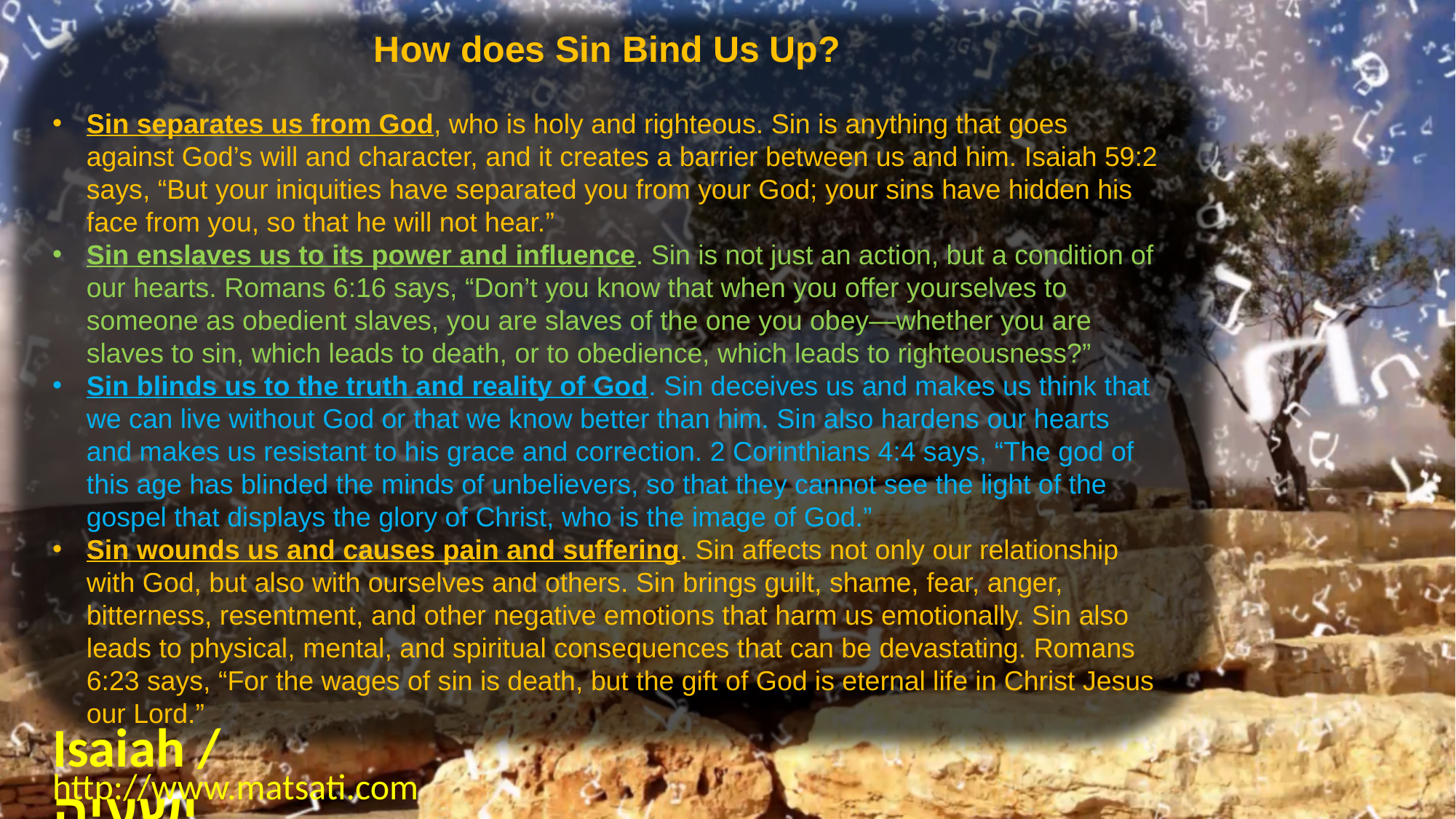

How does Sin Bind Us Up?

Sin separates us from God, who is holy and righteous. Sin is anything that goes against God’s will and character, and it creates a barrier between us and him. Isaiah 59:2 says, “But your iniquities have separated you from your God; your sins have hidden his face from you, so that he will not hear.”
Sin enslaves us to its power and influence. Sin is not just an action, but a condition of our hearts. Romans 6:16 says, “Don’t you know that when you offer yourselves to someone as obedient slaves, you are slaves of the one you obey—whether you are slaves to sin, which leads to death, or to obedience, which leads to righteousness?”
Sin blinds us to the truth and reality of God. Sin deceives us and makes us think that we can live without God or that we know better than him. Sin also hardens our hearts and makes us resistant to his grace and correction. 2 Corinthians 4:4 says, “The god of this age has blinded the minds of unbelievers, so that they cannot see the light of the gospel that displays the glory of Christ, who is the image of God.”
Sin wounds us and causes pain and suffering. Sin affects not only our relationship with God, but also with ourselves and others. Sin brings guilt, shame, fear, anger, bitterness, resentment, and other negative emotions that harm us emotionally. Sin also leads to physical, mental, and spiritual consequences that can be devastating. Romans 6:23 says, “For the wages of sin is death, but the gift of God is eternal life in Christ Jesus our Lord.”
Isaiah / ישעיה
http://www.matsati.com